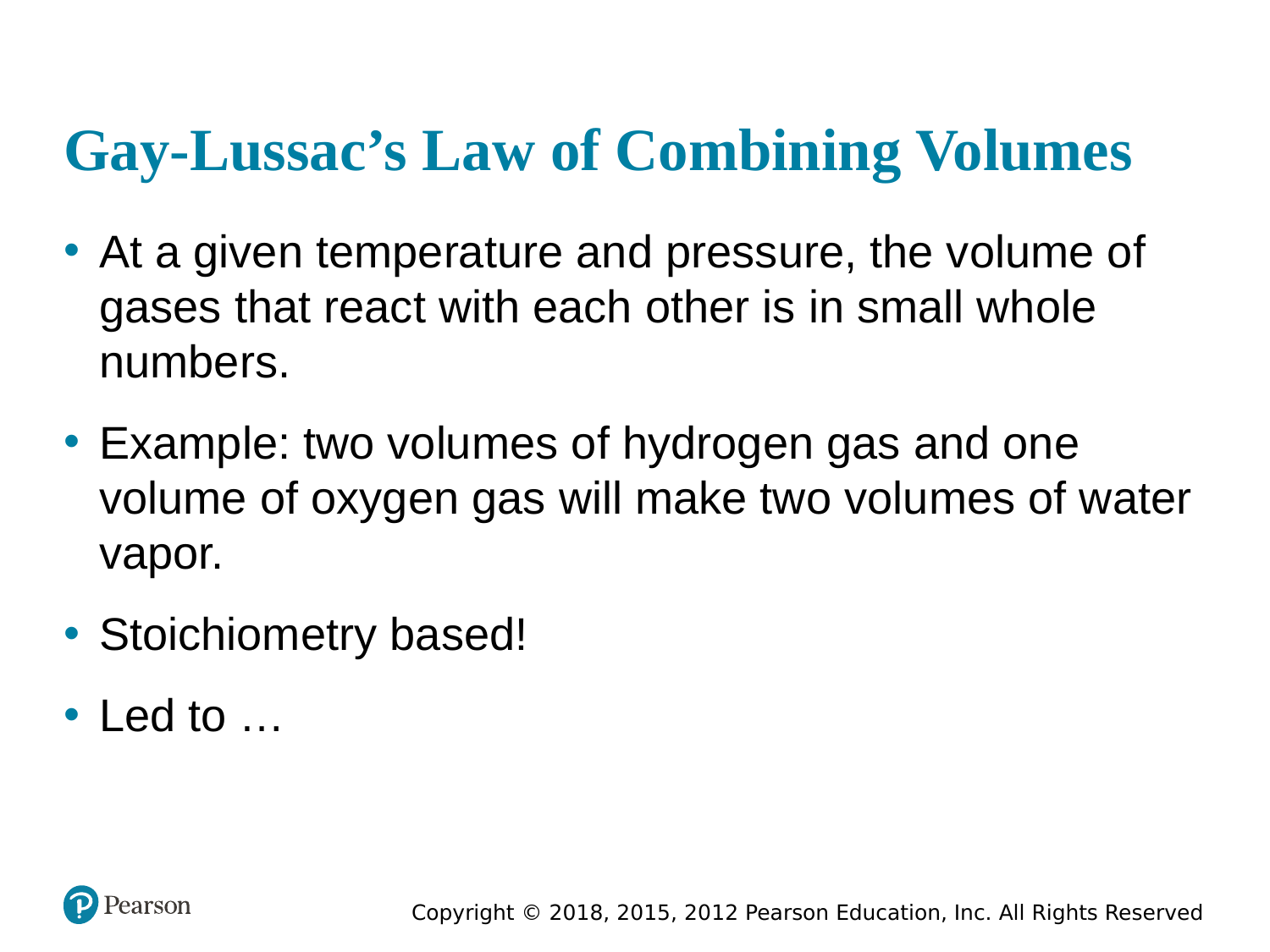

# Gay-Lussac’s Law of Combining Volumes
At a given temperature and pressure, the volume of gases that react with each other is in small whole numbers.
Example: two volumes of hydrogen gas and one volume of oxygen gas will make two volumes of water vapor.
Stoichiometry based!
Led to …